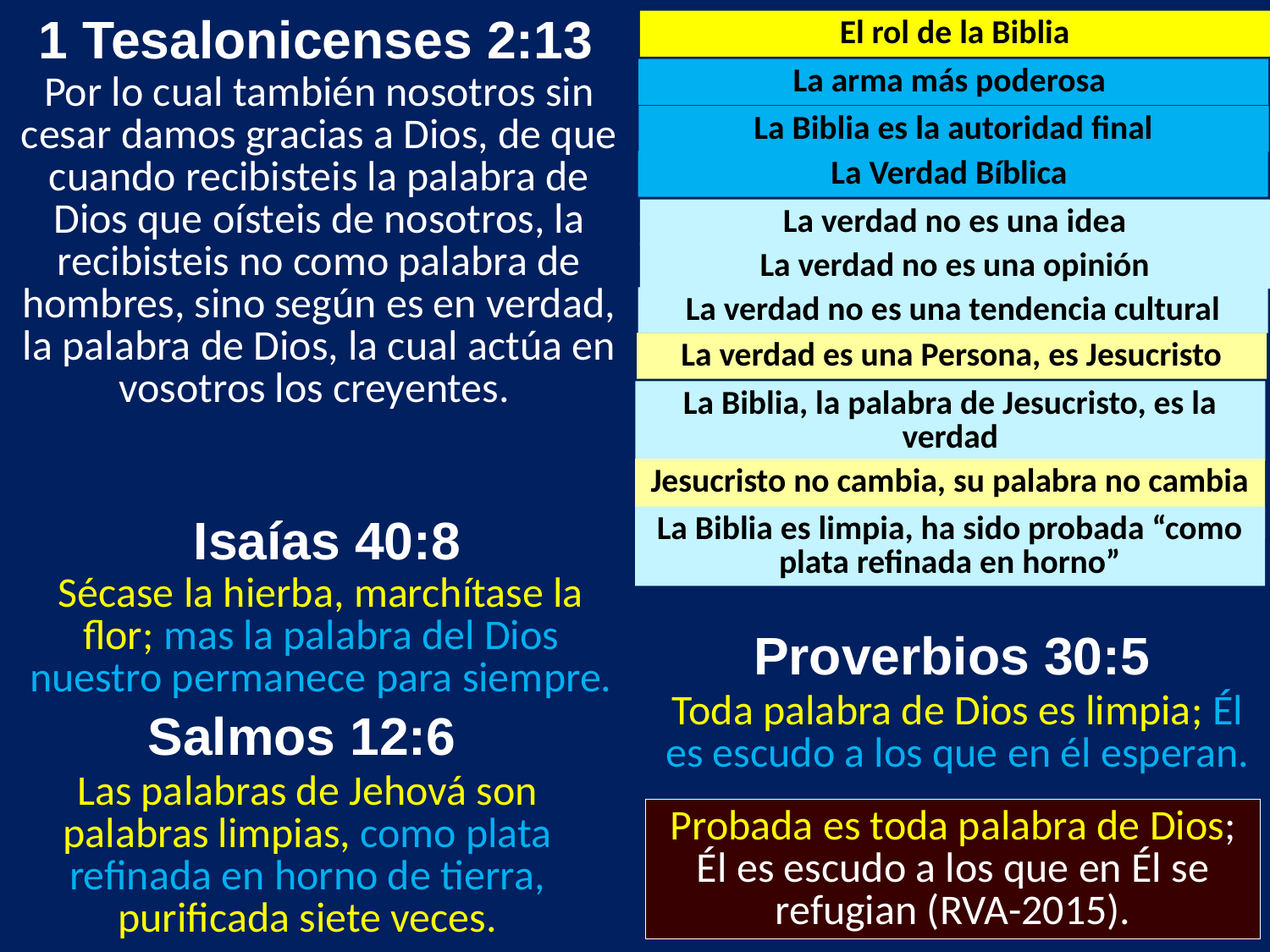

1 Tesalonicenses 2:13

El rol de la Biblia
La arma más poderosa
Por lo cual también nosotros sin cesar damos gracias a Dios, de que cuando recibisteis la palabra de Dios que oísteis de nosotros, la recibisteis no como palabra de hombres, sino según es en verdad, la palabra de Dios, la cual actúa en vosotros los creyentes.
La Biblia es la autoridad final
La Verdad Bíblica
La verdad no es una idea
La verdad no es una opinión
La verdad no es una tendencia cultural
La verdad es una Persona, es Jesucristo
La Biblia, la palabra de Jesucristo, es la verdad
Jesucristo no cambia, su palabra no cambia
 Isaías 40:8
La Biblia es limpia, ha sido probada “como plata refinada en horno”
Sécase la hierba, marchítase la flor; mas la palabra del Dios nuestro permanece para siempre.
 Proverbios 30:5
Toda palabra de Dios es limpia; Él es escudo a los que en él esperan.
 Salmos 12:6
Las palabras de Jehová son palabras limpias, como plata refinada en horno de tierra, purificada siete veces.
Probada es toda palabra de Dios; Él es escudo a los que en Él se refugian (RVA-2015).